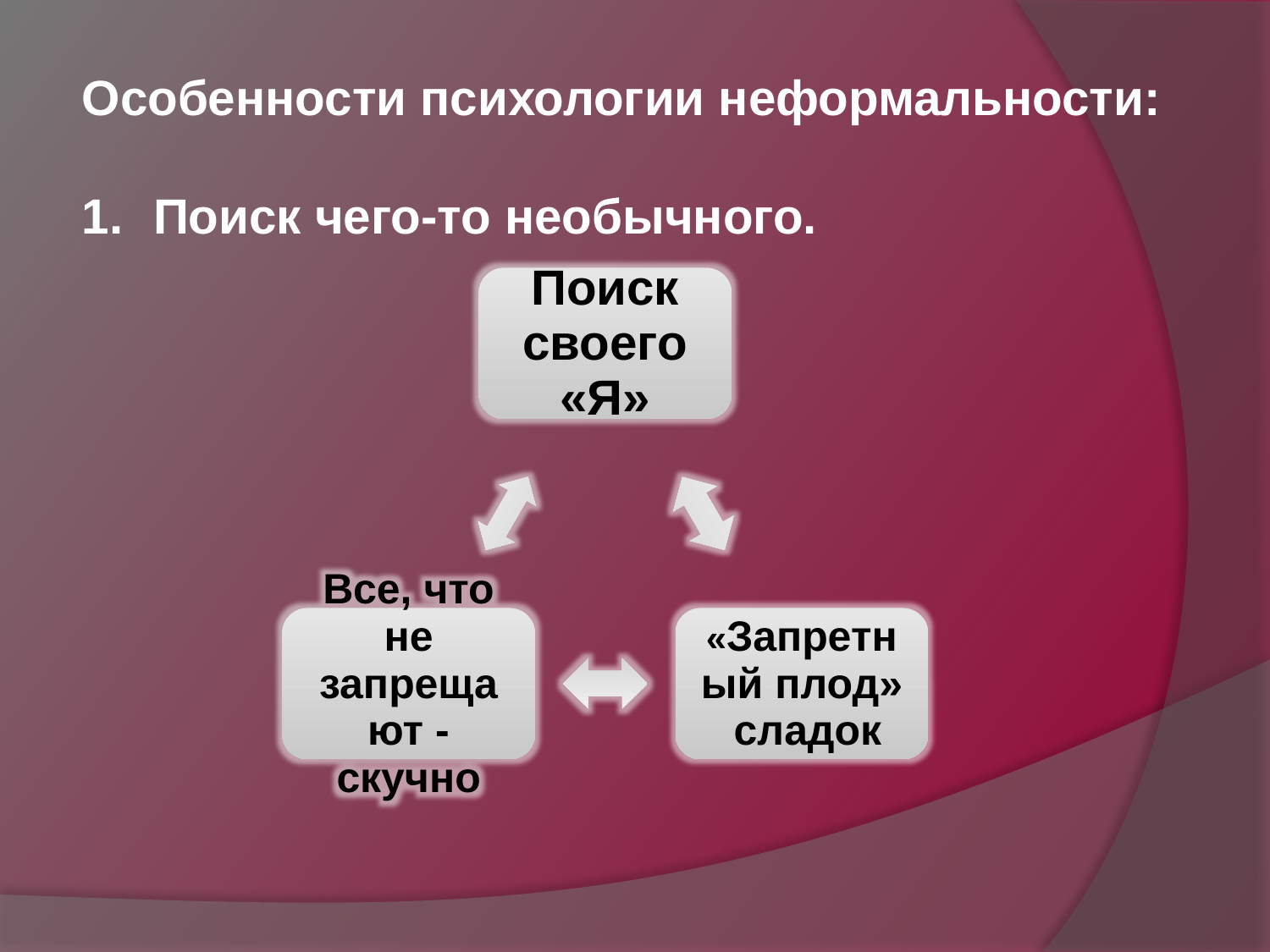

Особенности психологии неформальности:

Поиск чего-то необычного.
Поиск своего «Я»
«Запретный плод»
 сладок
Все, что не запрещают - скучно